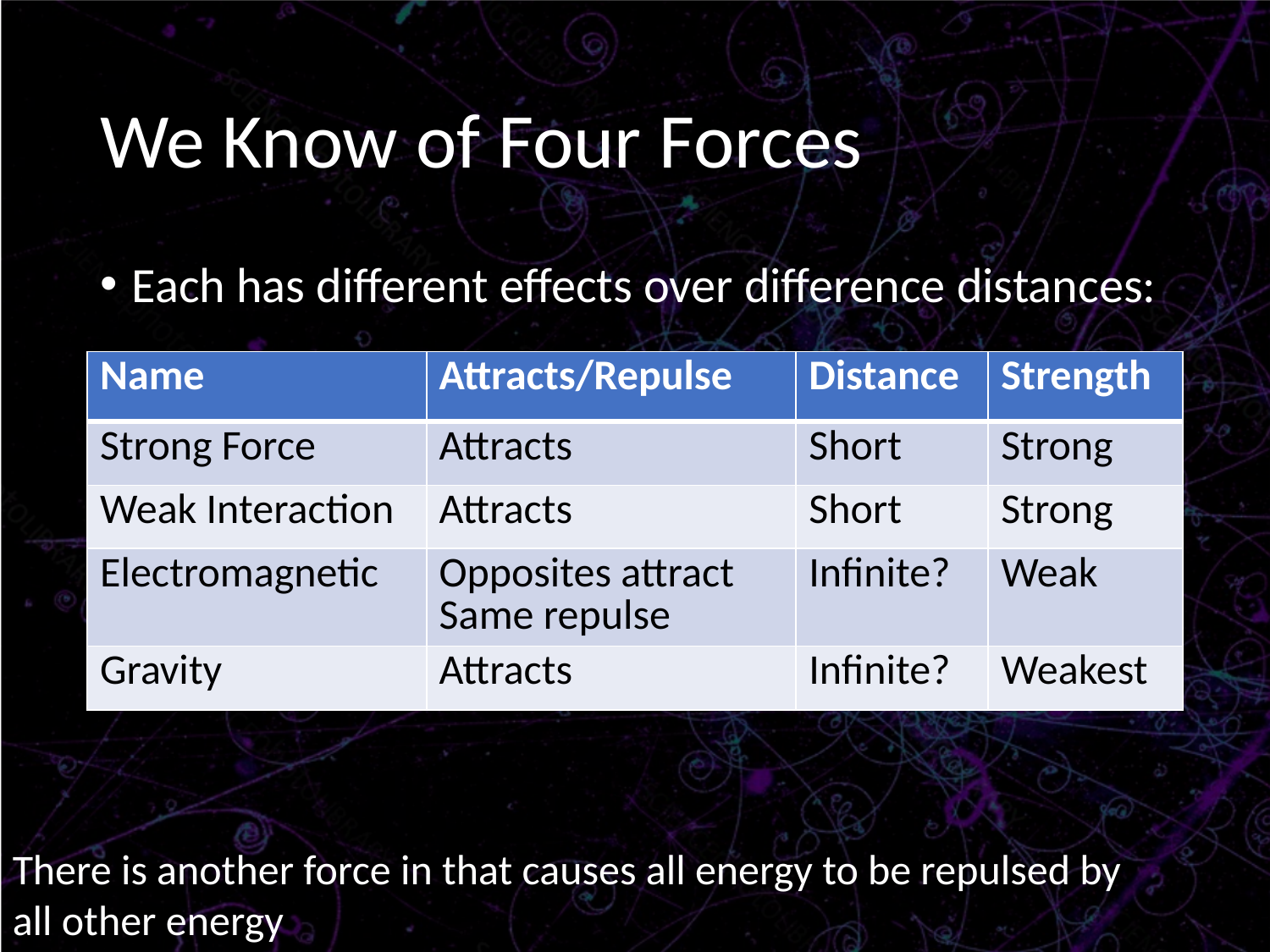

# We Know of Four Forces
Each has different effects over difference distances:

| Name | Attracts/Repulse | Distance | Strength |
| --- | --- | --- | --- |
| Strong Force | Attracts | Short | Strong |
| Weak Interaction | Attracts | Short | Strong |
| Electromagnetic | Opposites attract Same repulse | Infinite? | Weak |
| Gravity | Attracts | Infinite? | Weakest |
There is another force in that causes all energy to be repulsed by all other energy